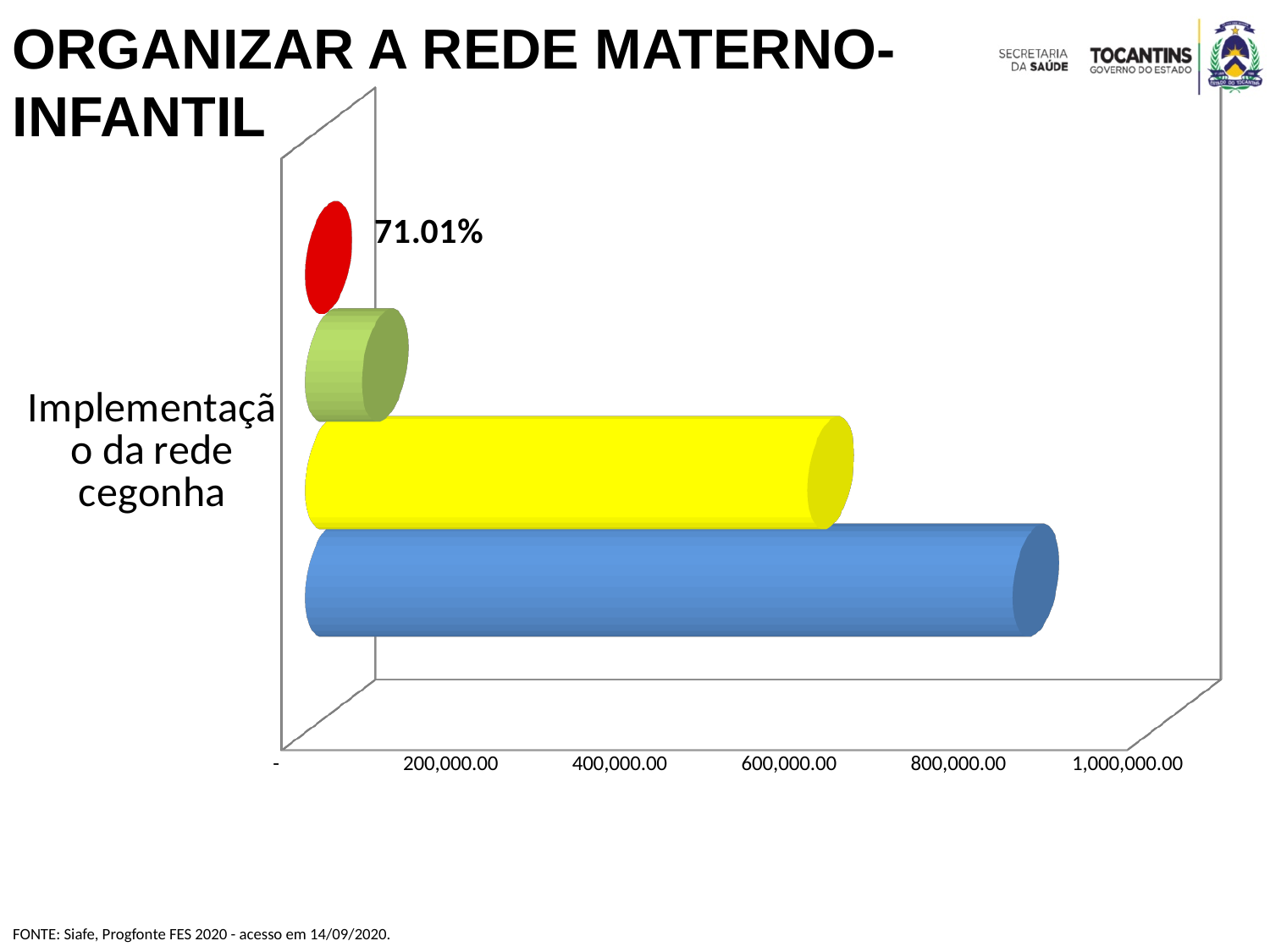

ORGANIZAR A REDE MATERNO-INFANTIL

[unsupported chart]

FONTE: Siafe, Progfonte FES 2020 - acesso em 14/09/2020.